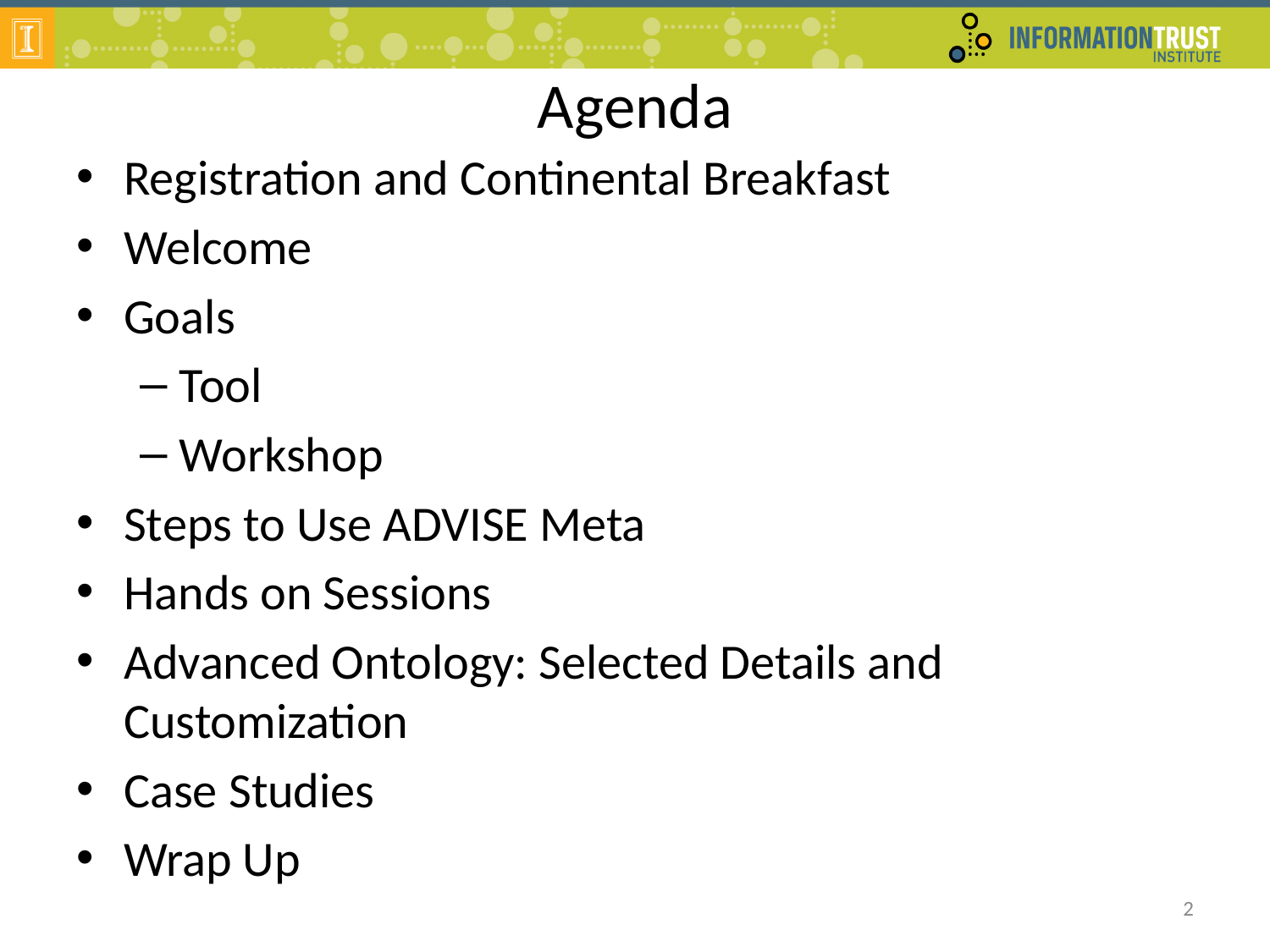

# Agenda
Registration and Continental Breakfast
Welcome
Goals
Tool
Workshop
Steps to Use ADVISE Meta
Hands on Sessions
Advanced Ontology: Selected Details and Customization
Case Studies
Wrap Up

2